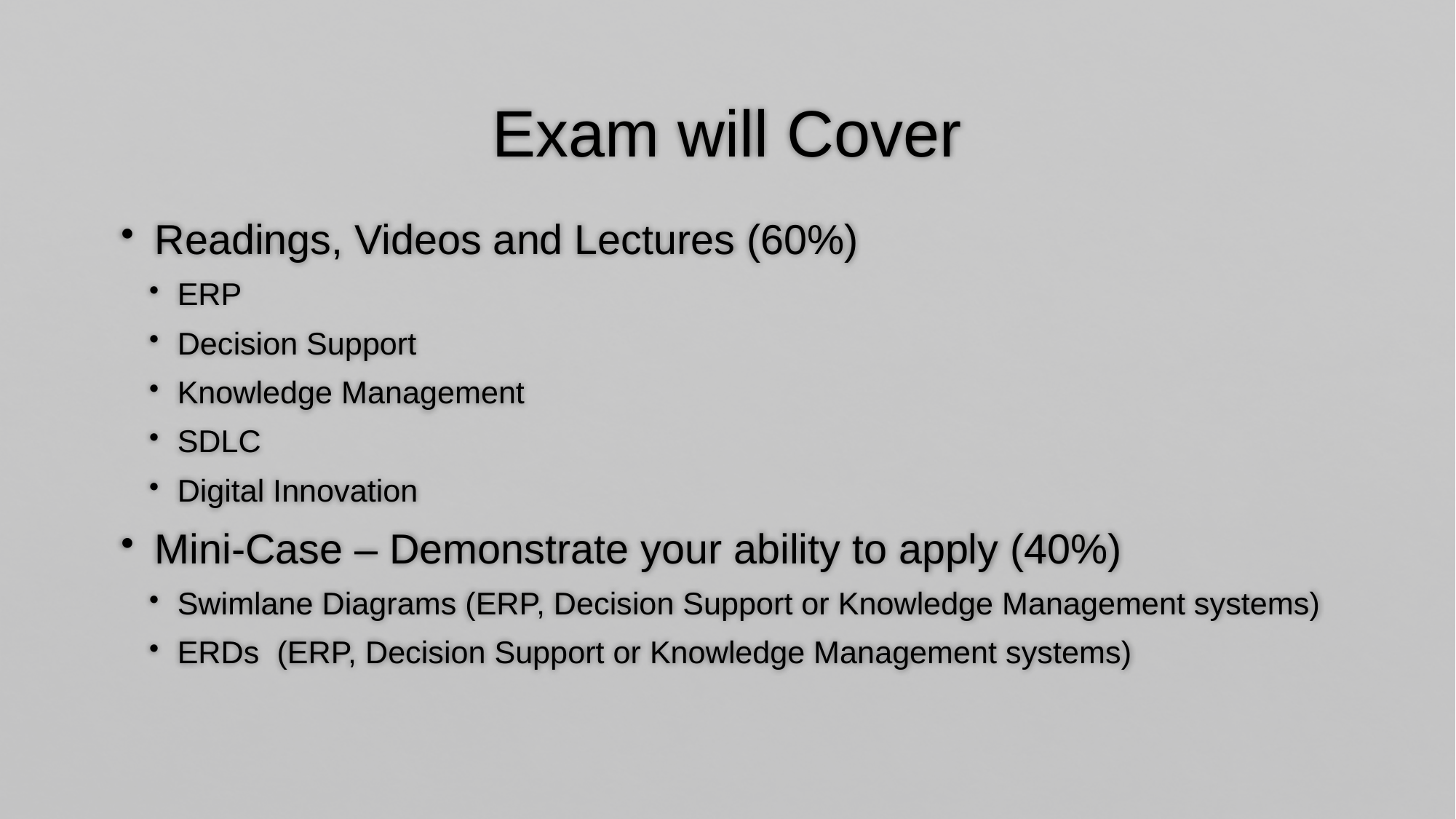

# Exam will Cover
 Readings, Videos and Lectures (60%)
 ERP
 Decision Support
 Knowledge Management
 SDLC
 Digital Innovation
 Mini-Case – Demonstrate your ability to apply (40%)
 Swimlane Diagrams (ERP, Decision Support or Knowledge Management systems)
 ERDs  (ERP, Decision Support or Knowledge Management systems)